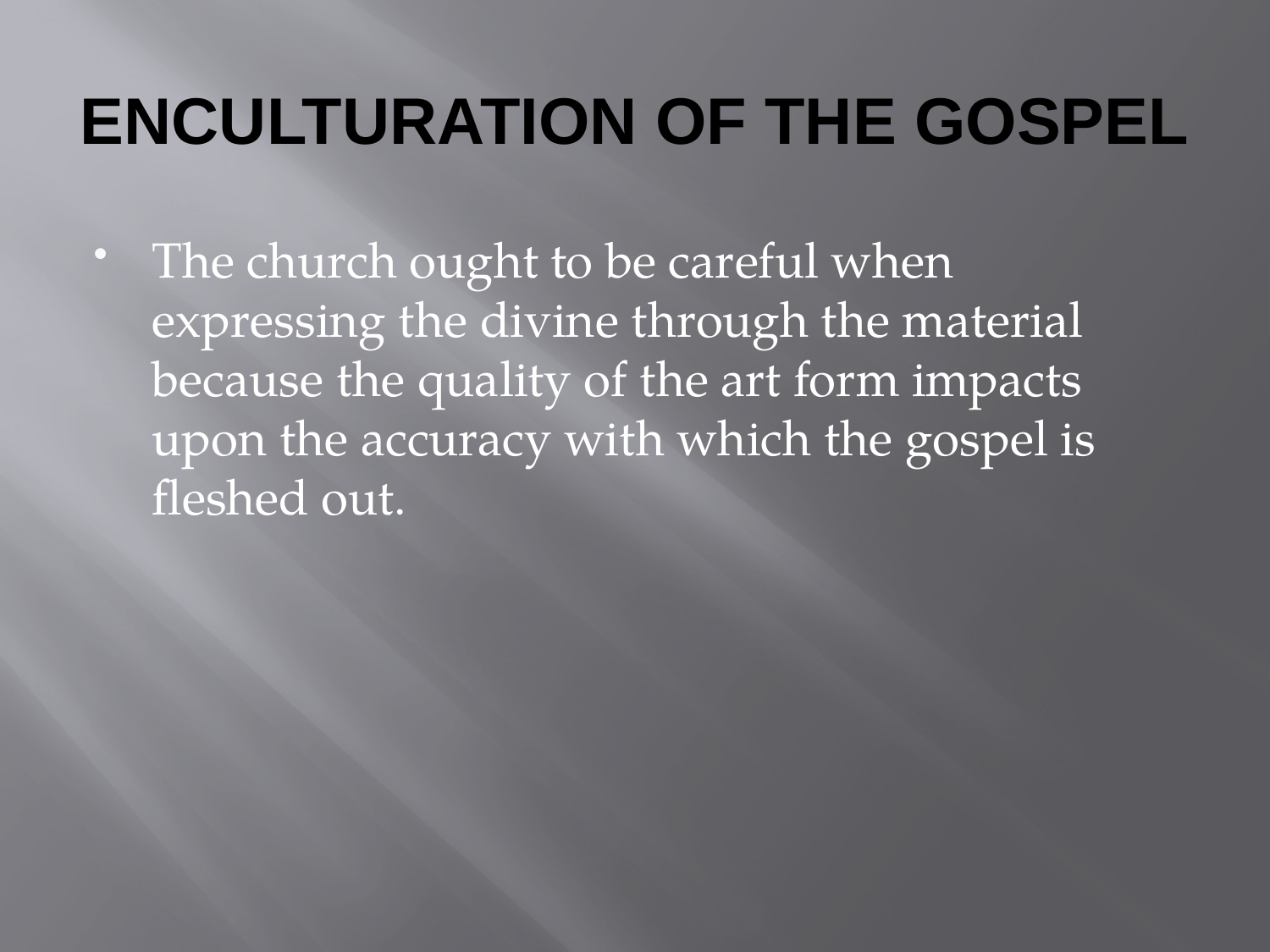

# ENCULTURATION OF THE GOSPEL
The church ought to be careful when expressing the divine through the material because the quality of the art form impacts upon the accuracy with which the gospel is fleshed out.